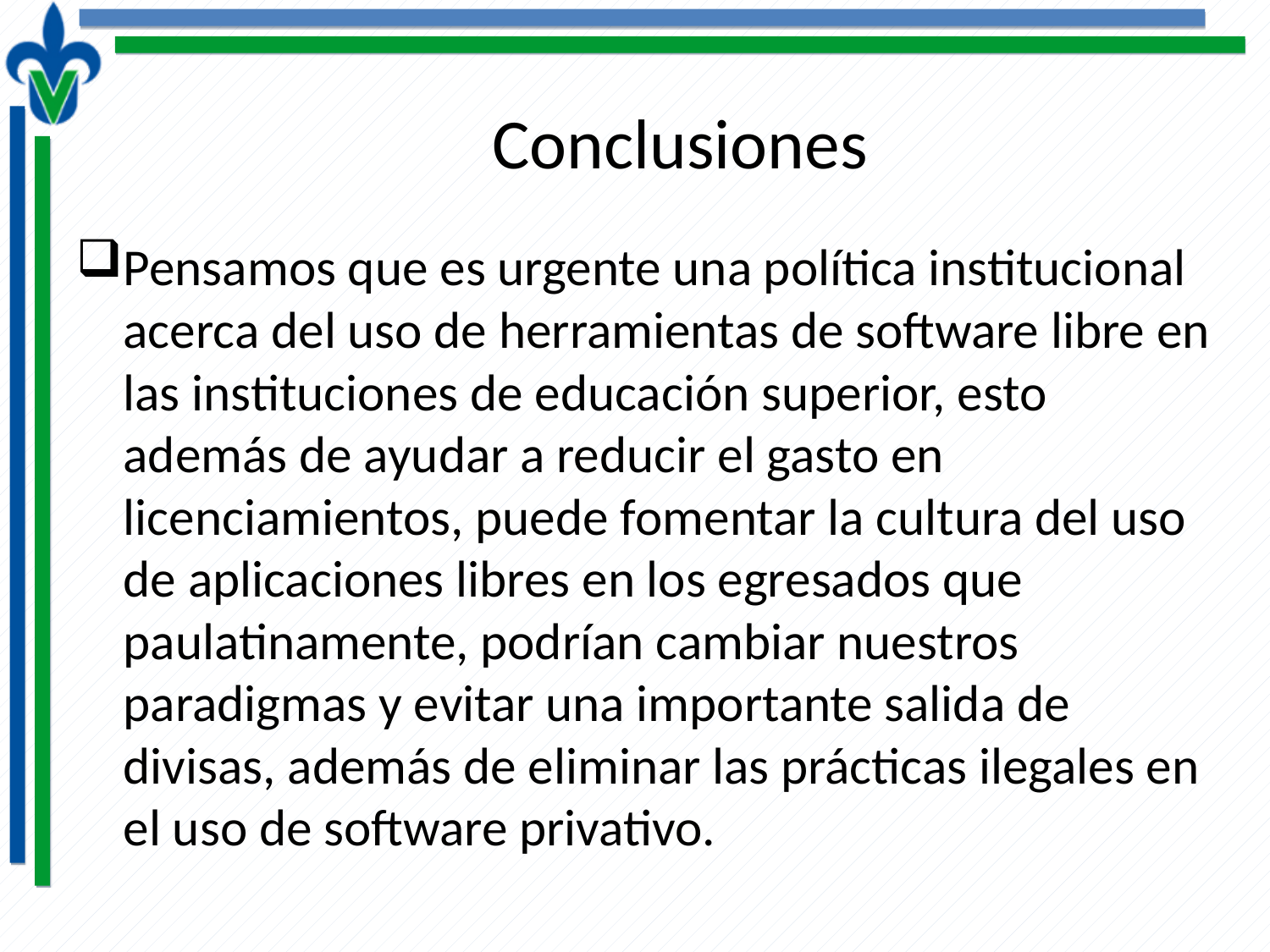

# Conclusiones
Pensamos que es urgente una política institucional acerca del uso de herramientas de software libre en las instituciones de educación superior, esto además de ayudar a reducir el gasto en licenciamientos, puede fomentar la cultura del uso de aplicaciones libres en los egresados que paulatinamente, podrían cambiar nuestros paradigmas y evitar una importante salida de divisas, además de eliminar las prácticas ilegales en el uso de software privativo.